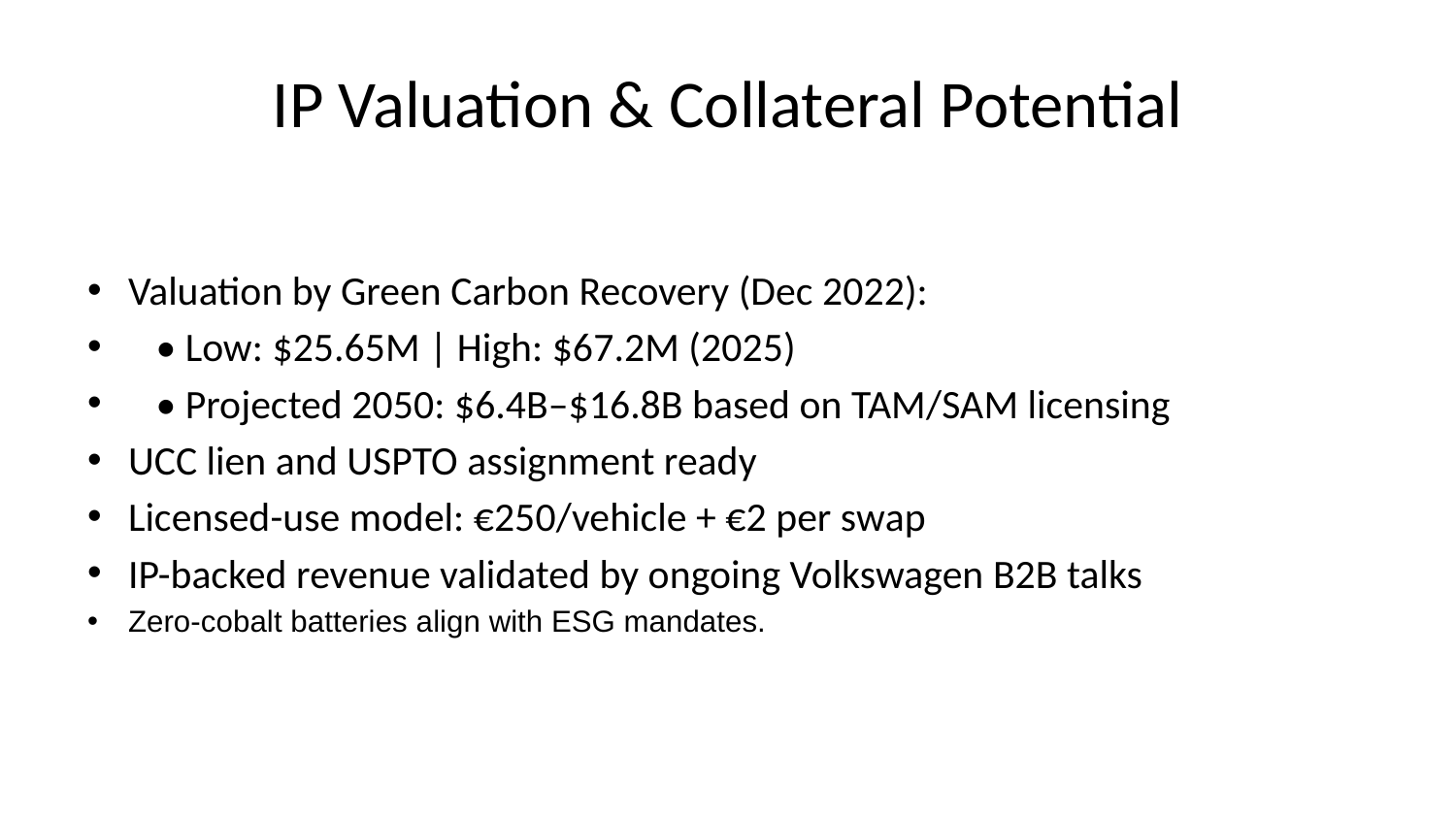

# IP Valuation & Collateral Potential

Valuation by Green Carbon Recovery (Dec 2022):
   • Low: $25.65M | High: $67.2M (2025)
   • Projected 2050: $6.4B–$16.8B based on TAM/SAM licensing
UCC lien and USPTO assignment ready
Licensed-use model: €250/vehicle + €2 per swap
IP-backed revenue validated by ongoing Volkswagen B2B talks
Zero-cobalt batteries align with ESG mandates.